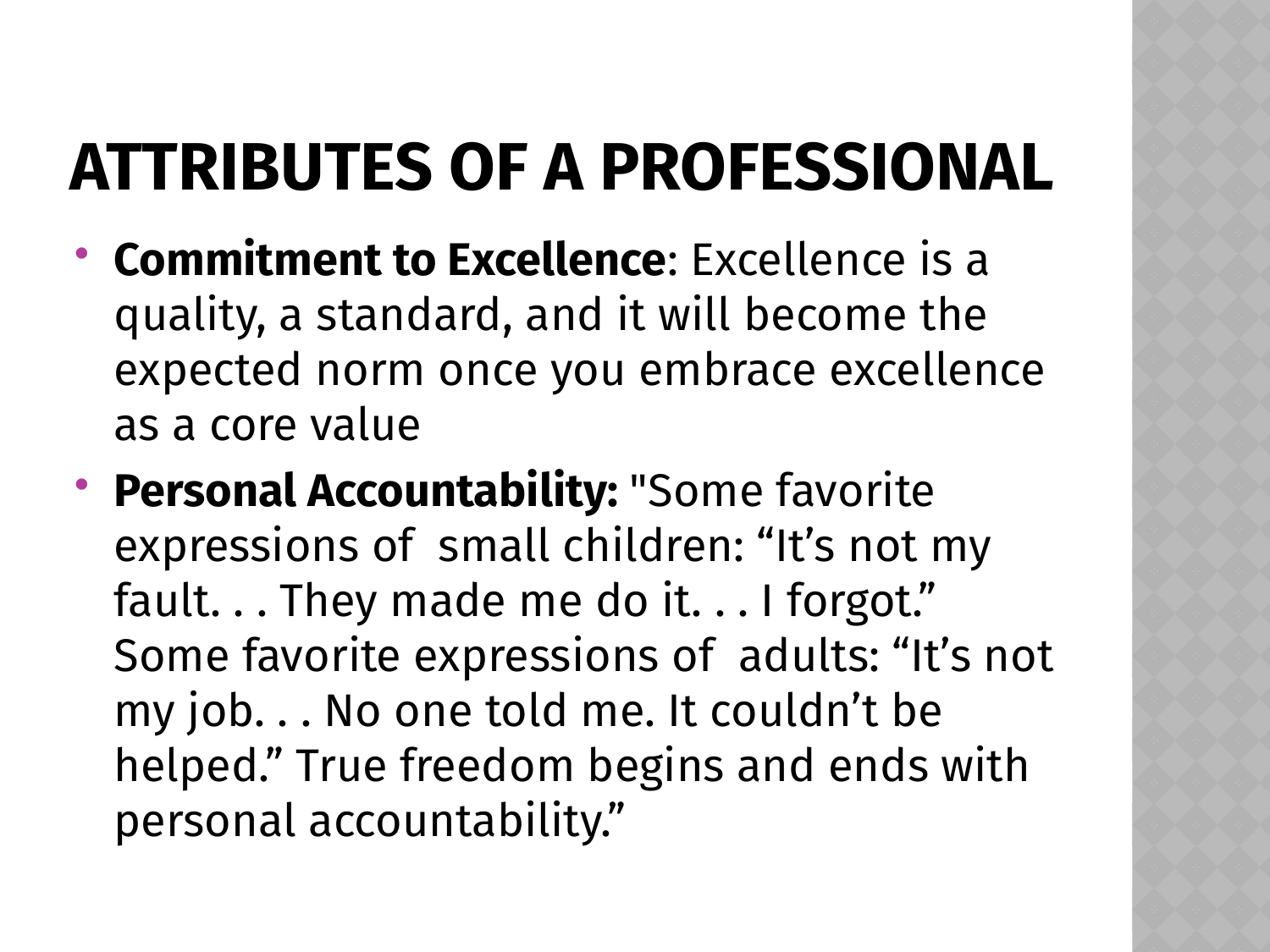

# Attributes of a Professional
Commitment to Excellence: Excellence is a quality, a standard, and it will become the expected norm once you embrace excellence as a core value
Personal Accountability: "Some favorite expressions of  small children: “It’s not my fault. . . They made me do it. . . I forgot.” Some favorite expressions of  adults: “It’s not my job. . . No one told me. It couldn’t be helped.” True freedom begins and ends with personal accountability.”